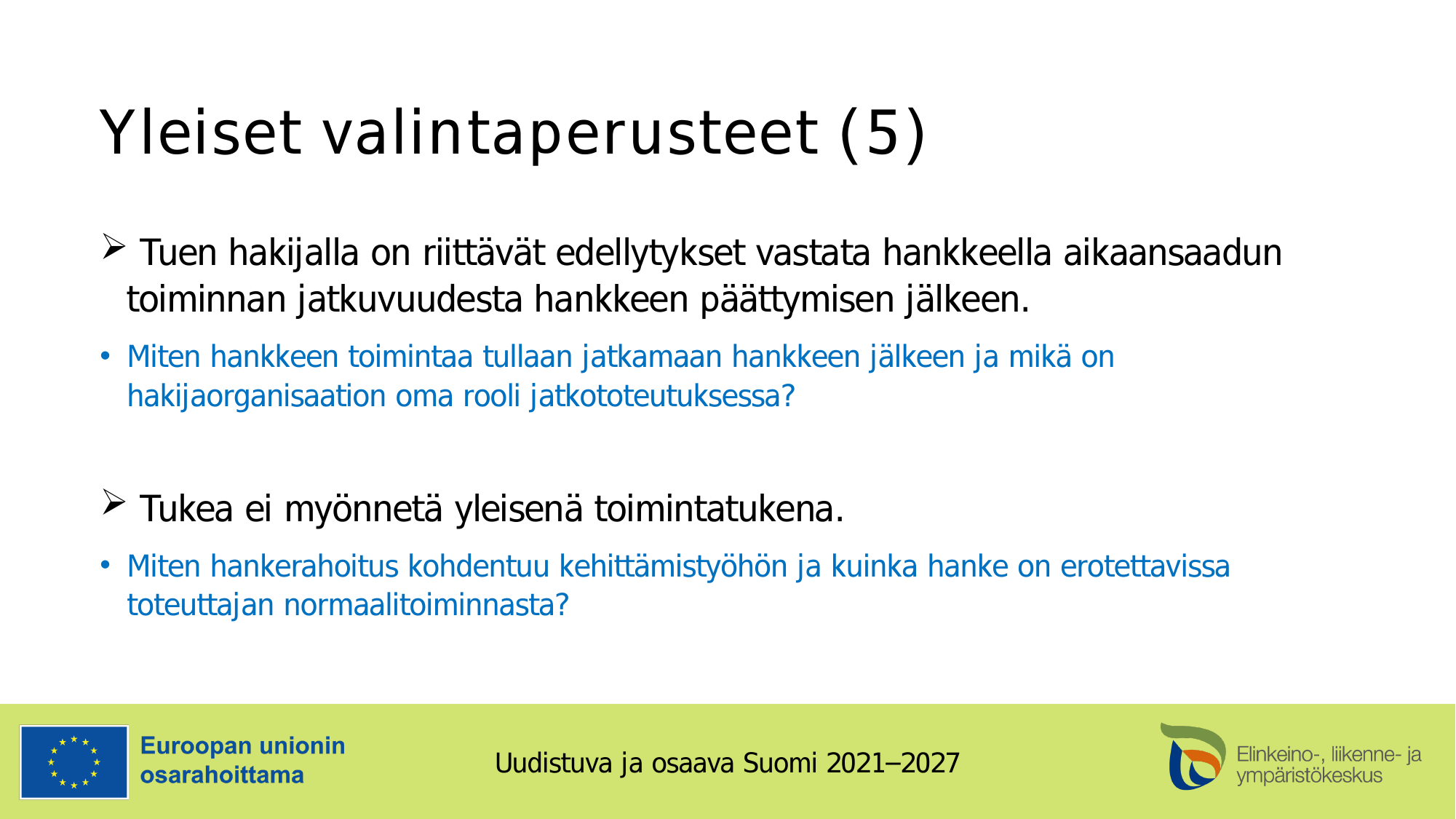

# Yleiset valintaperusteet (5)
 Tuen hakijalla on riittävät edellytykset vastata hankkeella aikaansaadun toiminnan jatkuvuudesta hankkeen päättymisen jälkeen.
Miten hankkeen toimintaa tullaan jatkamaan hankkeen jälkeen ja mikä on hakijaorganisaation oma rooli jatkototeutuksessa?

 Tukea ei myönnetä yleisenä toimintatukena.
Miten hankerahoitus kohdentuu kehittämistyöhön ja kuinka hanke on erotettavissa toteuttajan normaalitoiminnasta?